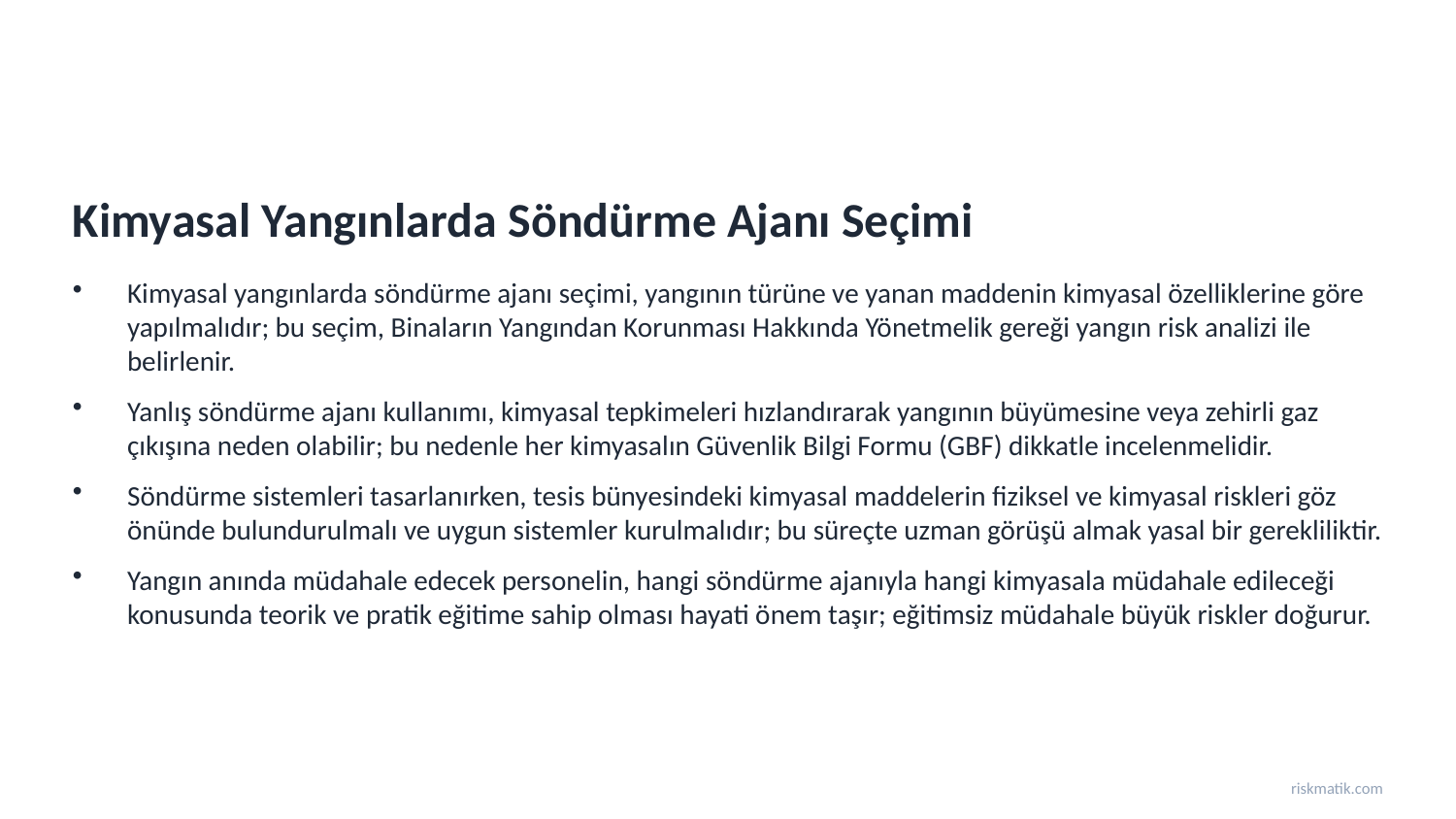

Kimyasal Yangınlarda Söndürme Ajanı Seçimi
Kimyasal yangınlarda söndürme ajanı seçimi, yangının türüne ve yanan maddenin kimyasal özelliklerine göre yapılmalıdır; bu seçim, Binaların Yangından Korunması Hakkında Yönetmelik gereği yangın risk analizi ile belirlenir.
Yanlış söndürme ajanı kullanımı, kimyasal tepkimeleri hızlandırarak yangının büyümesine veya zehirli gaz çıkışına neden olabilir; bu nedenle her kimyasalın Güvenlik Bilgi Formu (GBF) dikkatle incelenmelidir.
Söndürme sistemleri tasarlanırken, tesis bünyesindeki kimyasal maddelerin fiziksel ve kimyasal riskleri göz önünde bulundurulmalı ve uygun sistemler kurulmalıdır; bu süreçte uzman görüşü almak yasal bir gerekliliktir.
Yangın anında müdahale edecek personelin, hangi söndürme ajanıyla hangi kimyasala müdahale edileceği konusunda teorik ve pratik eğitime sahip olması hayati önem taşır; eğitimsiz müdahale büyük riskler doğurur.
riskmatik.com